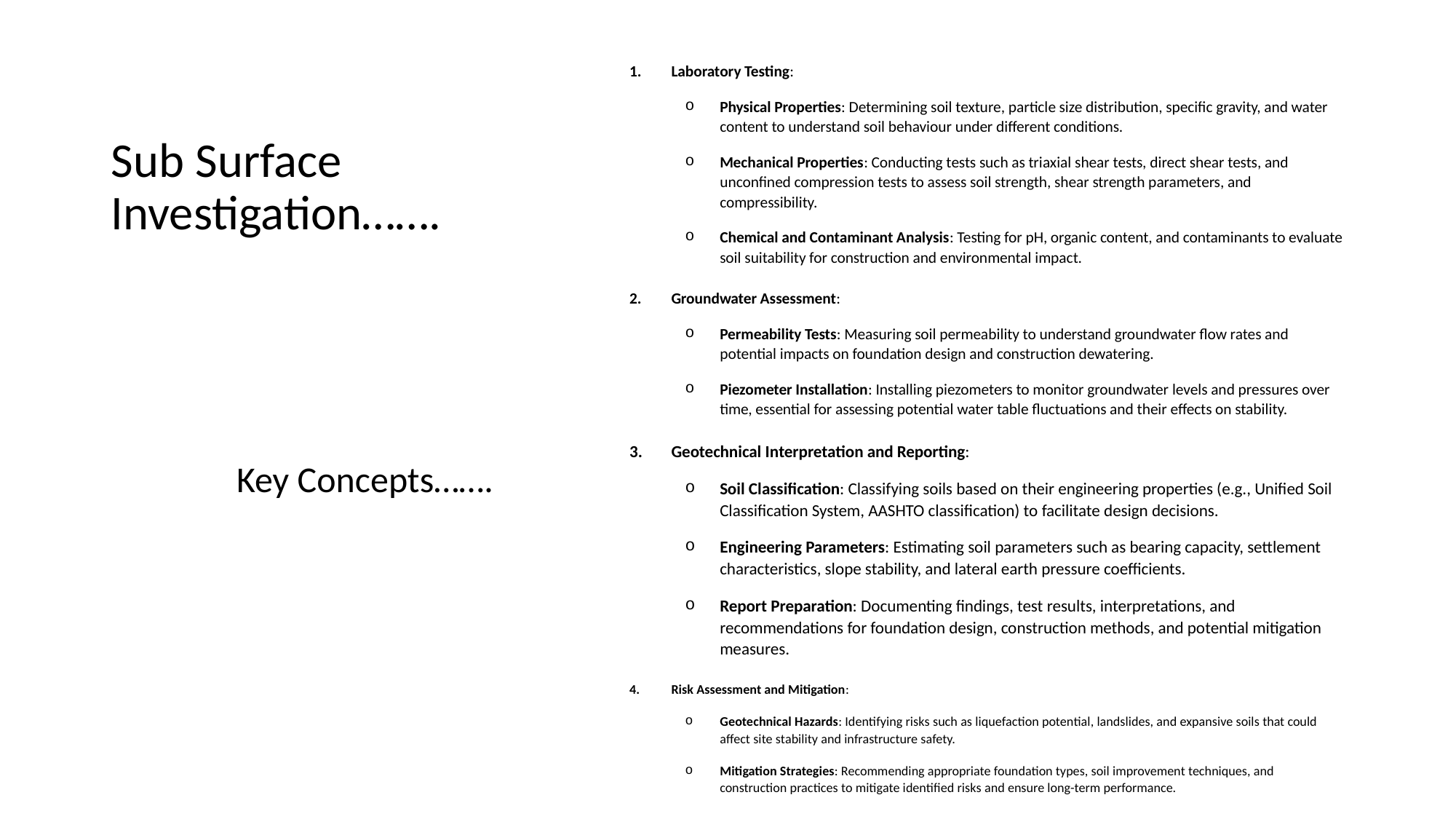

# Sub Surface Investigation…….
Laboratory Testing:
Physical Properties: Determining soil texture, particle size distribution, specific gravity, and water content to understand soil behaviour under different conditions.
Mechanical Properties: Conducting tests such as triaxial shear tests, direct shear tests, and unconfined compression tests to assess soil strength, shear strength parameters, and compressibility.
Chemical and Contaminant Analysis: Testing for pH, organic content, and contaminants to evaluate soil suitability for construction and environmental impact.
Groundwater Assessment:
Permeability Tests: Measuring soil permeability to understand groundwater flow rates and potential impacts on foundation design and construction dewatering.
Piezometer Installation: Installing piezometers to monitor groundwater levels and pressures over time, essential for assessing potential water table fluctuations and their effects on stability.
Geotechnical Interpretation and Reporting:
Soil Classification: Classifying soils based on their engineering properties (e.g., Unified Soil Classification System, AASHTO classification) to facilitate design decisions.
Engineering Parameters: Estimating soil parameters such as bearing capacity, settlement characteristics, slope stability, and lateral earth pressure coefficients.
Report Preparation: Documenting findings, test results, interpretations, and recommendations for foundation design, construction methods, and potential mitigation measures.
Risk Assessment and Mitigation:
Geotechnical Hazards: Identifying risks such as liquefaction potential, landslides, and expansive soils that could affect site stability and infrastructure safety.
Mitigation Strategies: Recommending appropriate foundation types, soil improvement techniques, and construction practices to mitigate identified risks and ensure long-term performance.

                       Key Concepts…….